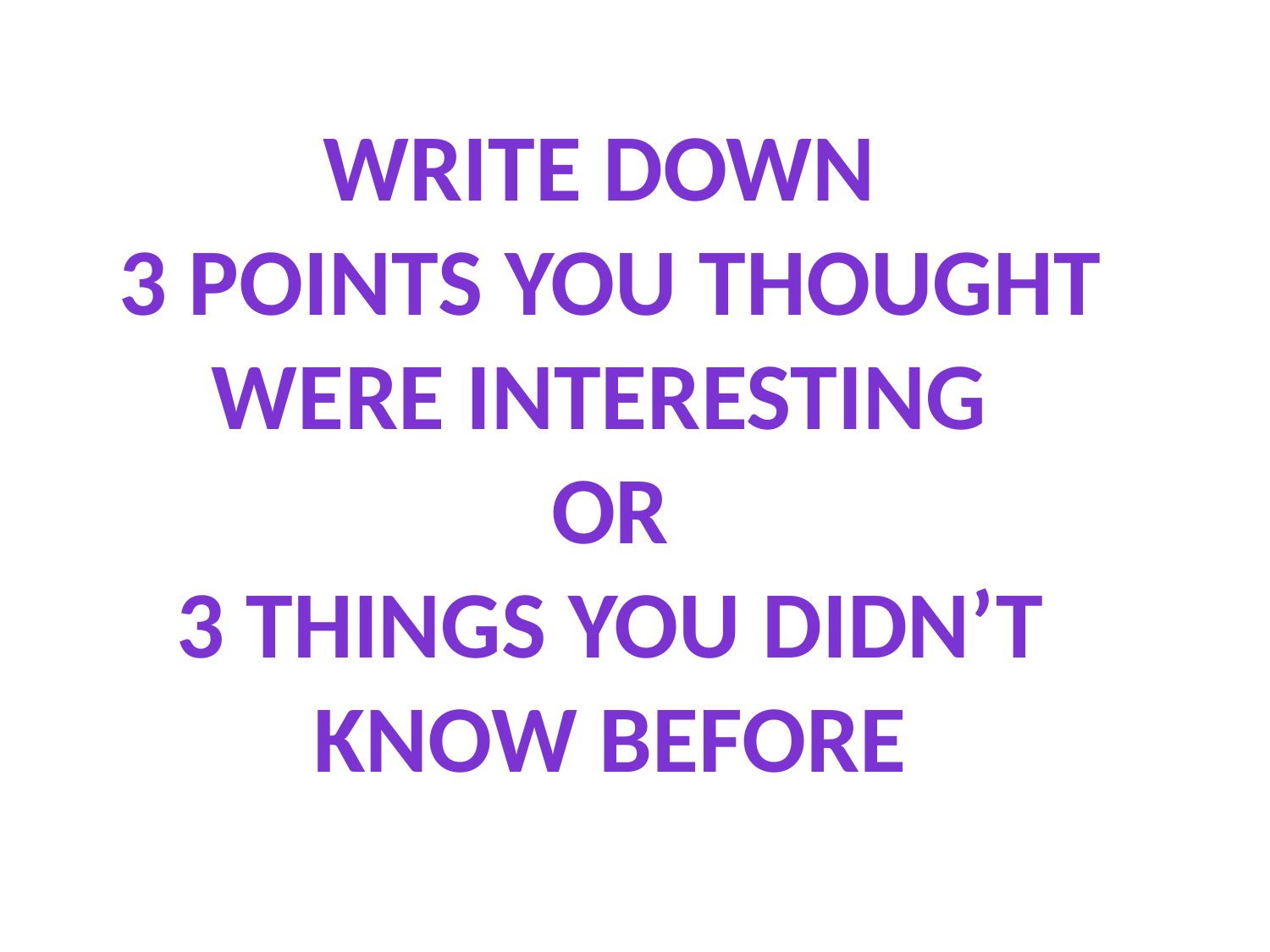

Write down
3 points you thought
Were interesting
or
3 things you didn’t know before